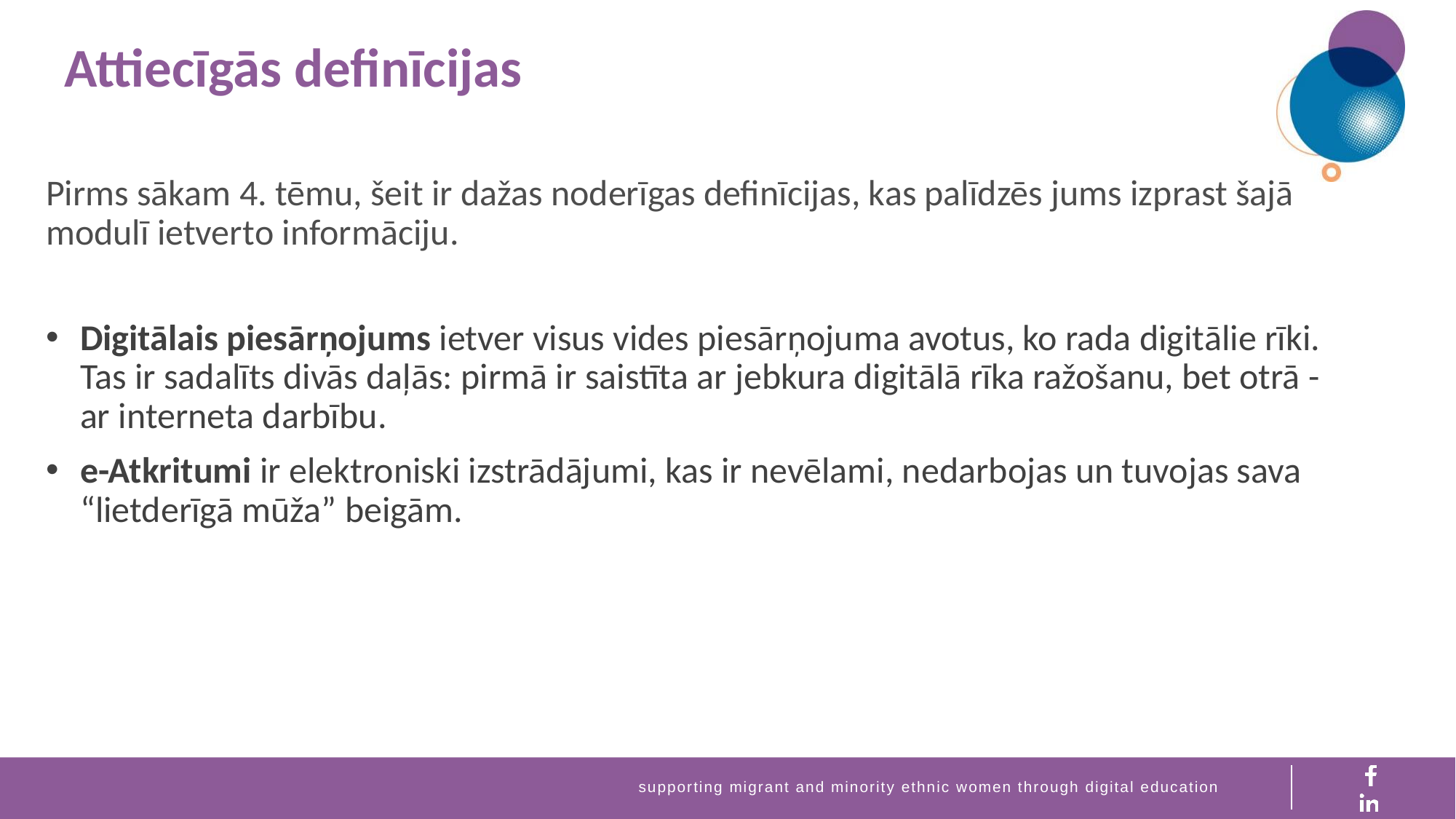

Attiecīgās definīcijas
Pirms sākam 4. tēmu, šeit ir dažas noderīgas definīcijas, kas palīdzēs jums izprast šajā modulī ietverto informāciju.

Digitālais piesārņojums ietver visus vides piesārņojuma avotus, ko rada digitālie rīki. Tas ir sadalīts divās daļās: pirmā ir saistīta ar jebkura digitālā rīka ražošanu, bet otrā - ar interneta darbību.
e-Atkritumi ir elektroniski izstrādājumi, kas ir nevēlami, nedarbojas un tuvojas sava “lietderīgā mūža” beigām.